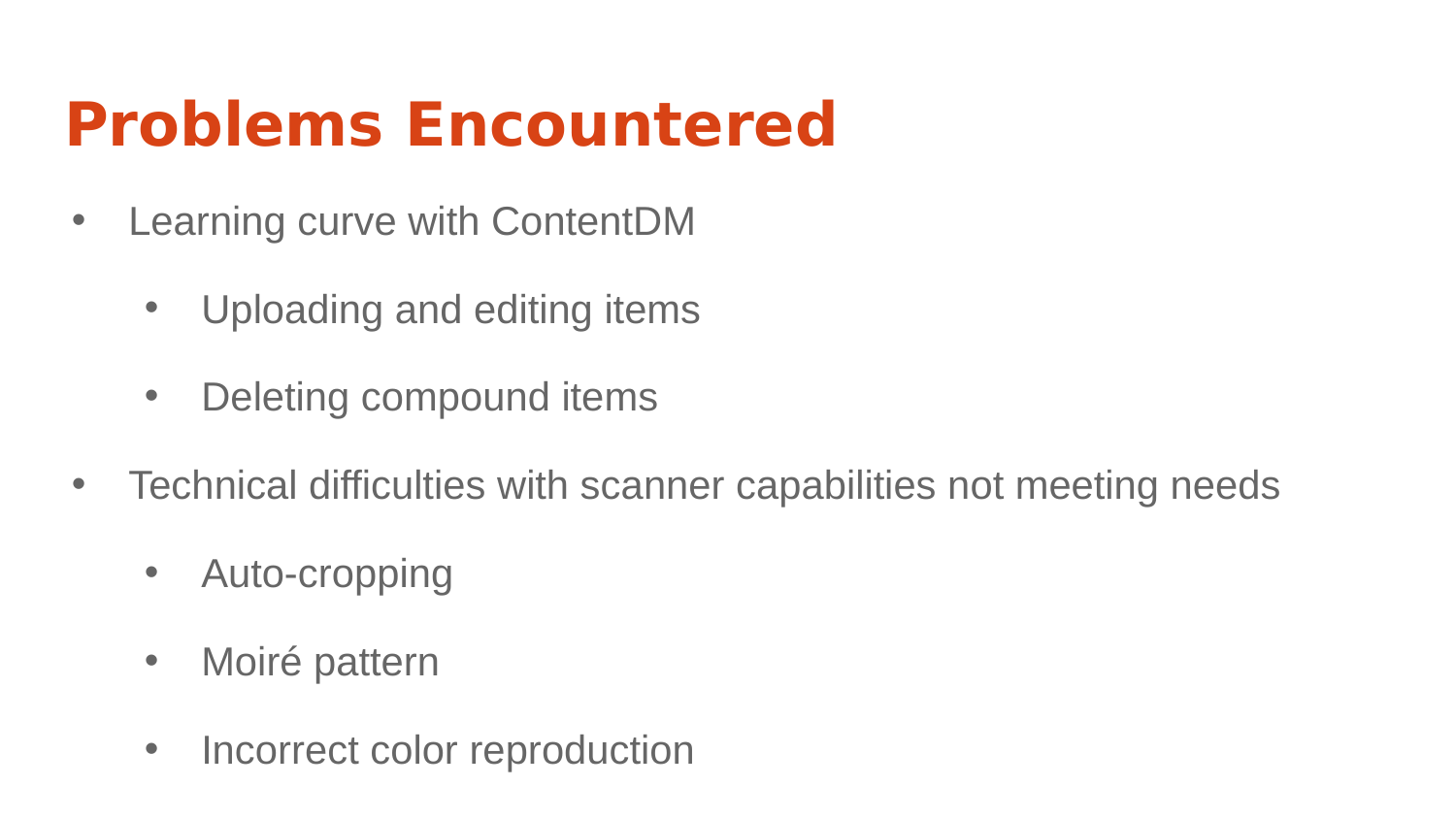

# Problems Encountered
Learning curve with ContentDM
Uploading and editing items
Deleting compound items
Technical difficulties with scanner capabilities not meeting needs
Auto-cropping
Moiré pattern
Incorrect color reproduction